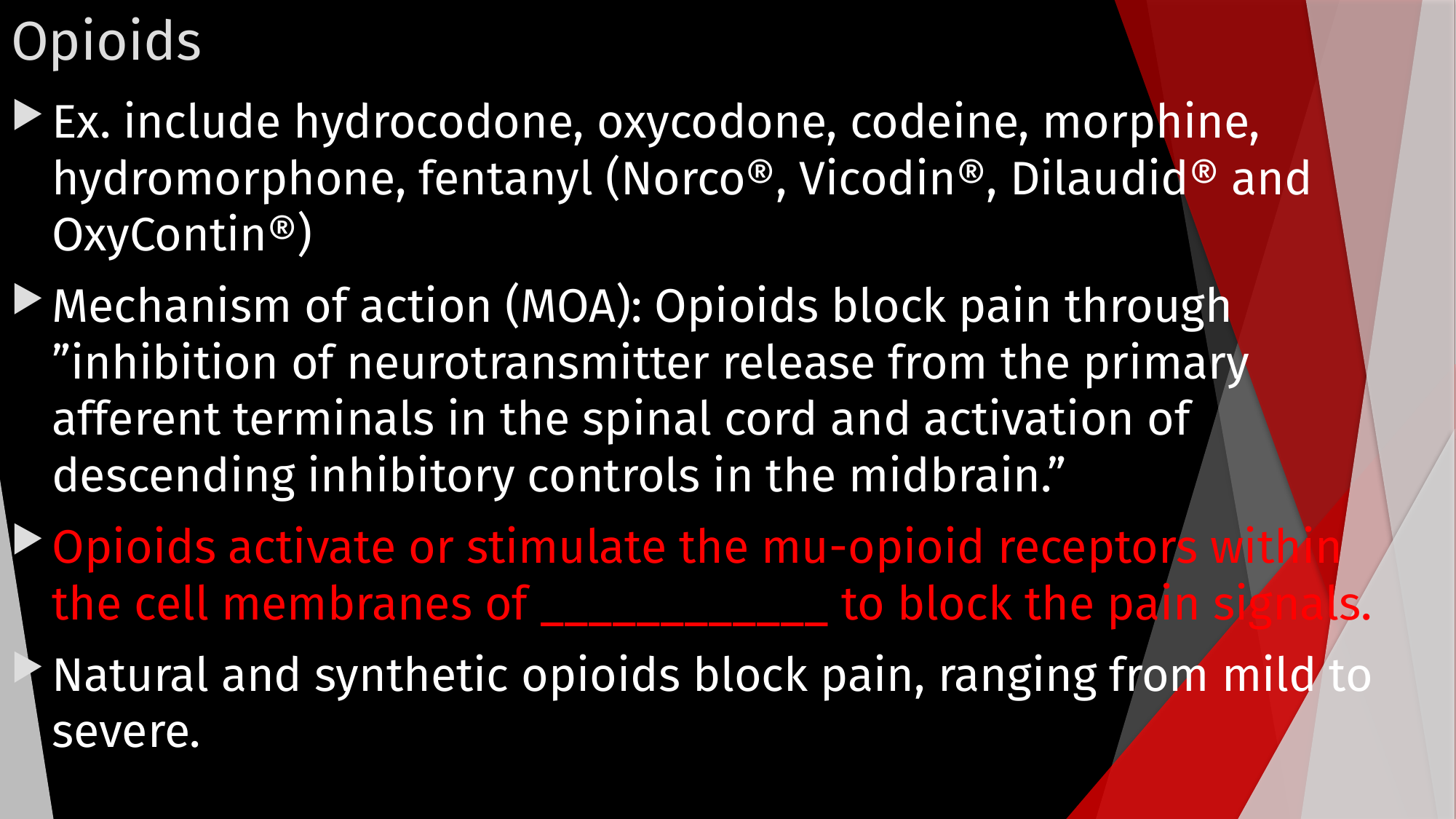

# Opioids
Ex. include hydrocodone, oxycodone, codeine, morphine, hydromorphone, fentanyl (Norco®, Vicodin®, Dilaudid® and OxyContin®)
Mechanism of action (MOA): Opioids block pain through ”inhibition of neurotransmitter release from the primary afferent terminals in the spinal cord and activation of descending inhibitory controls in the midbrain.”
Opioids activate or stimulate the mu-opioid receptors within the cell membranes of ____________ to block the pain signals.
Natural and synthetic opioids block pain, ranging from mild to severe.